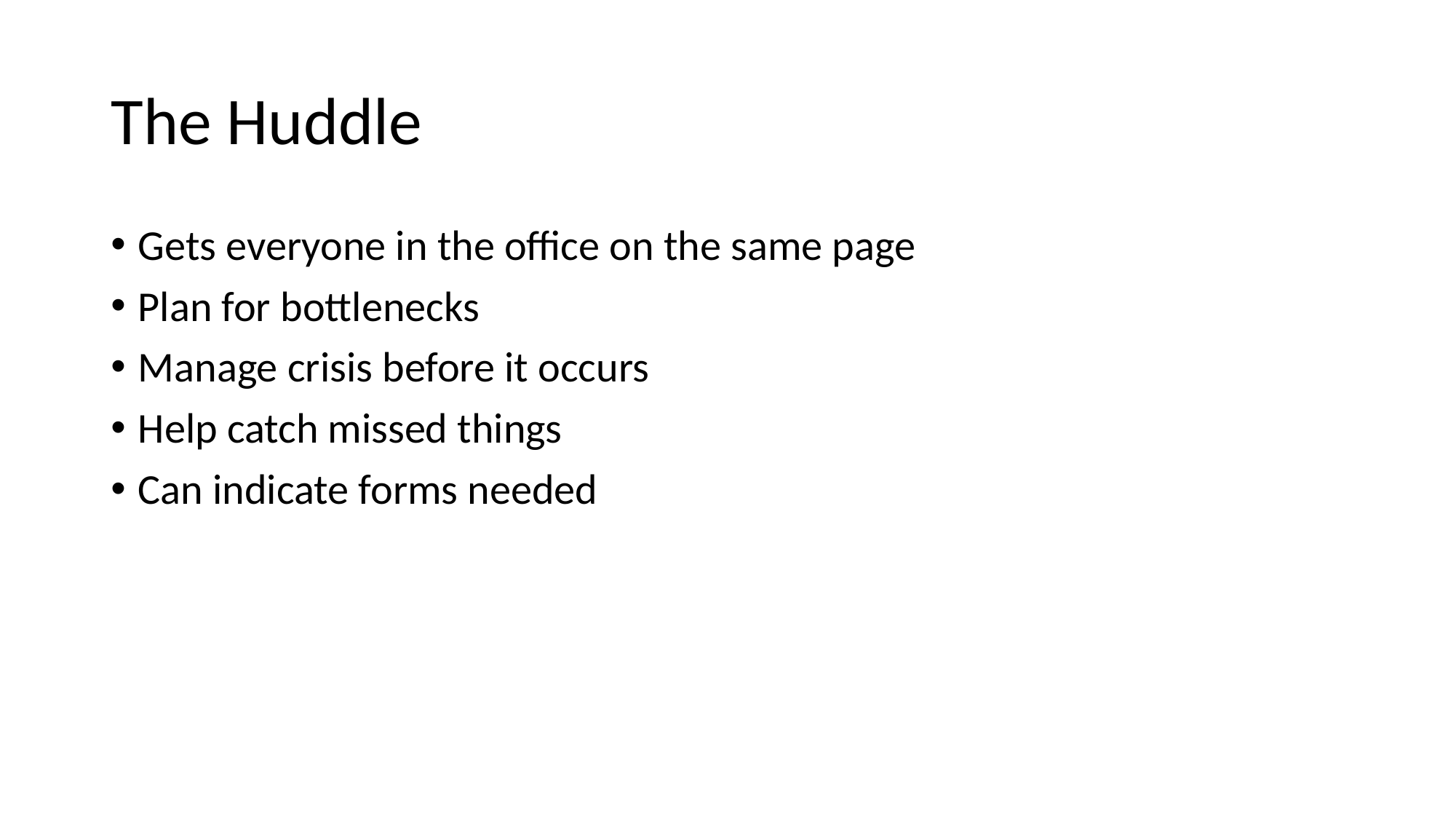

# The Huddle
Gets everyone in the office on the same page
Plan for bottlenecks
Manage crisis before it occurs
Help catch missed things
Can indicate forms needed